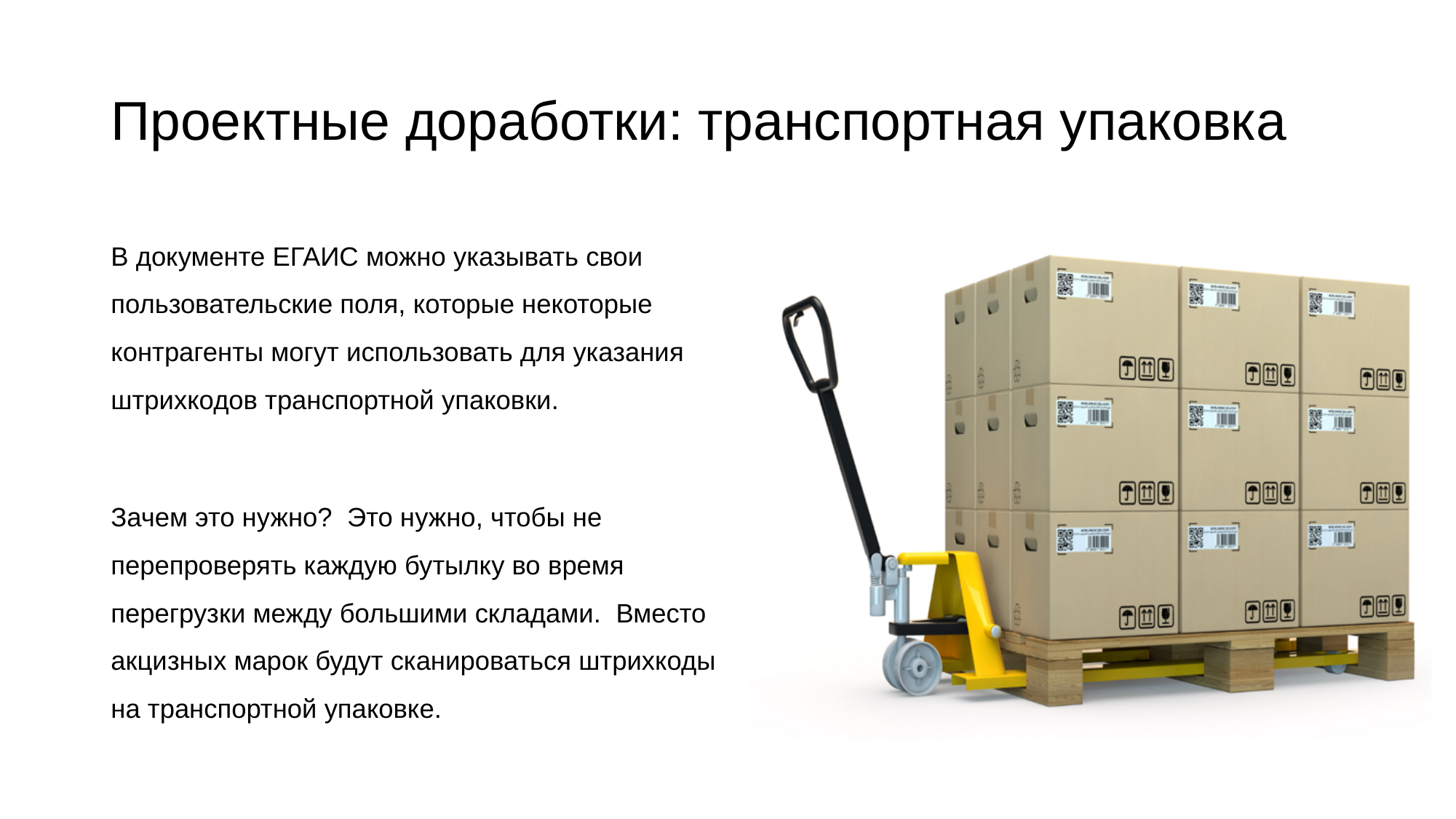

# Проектные доработки: транспортная упаковка
В документе ЕГАИС можно указывать свои пользовательские поля, которые некоторые контрагенты могут использовать для указания штрихкодов транспортной упаковки.

Зачем это нужно?  Это нужно, чтобы не перепроверять каждую бутылку во время перегрузки между большими складами.  Вместо акцизных марок будут сканироваться штрихкоды на транспортной упаковке.